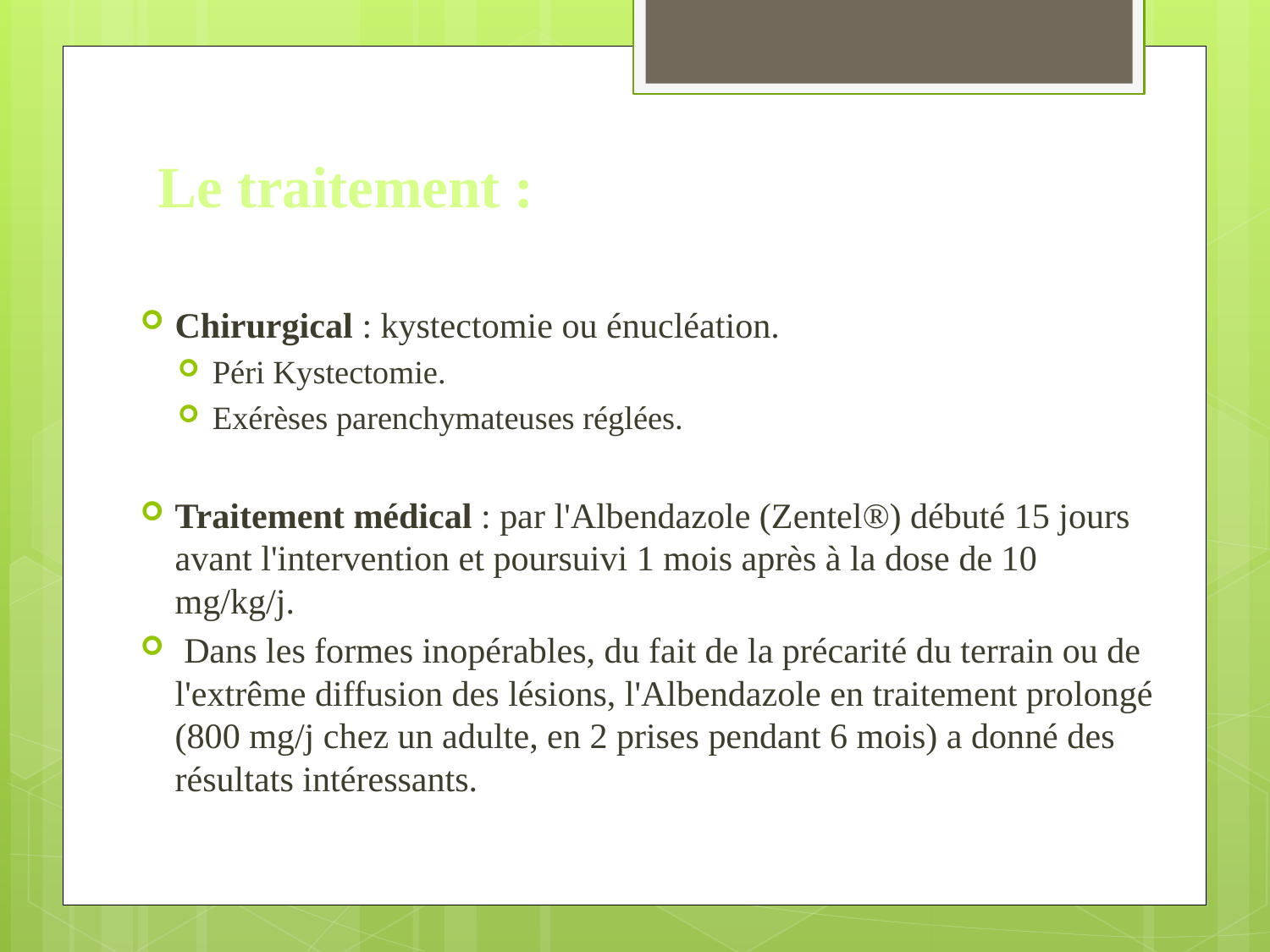

# Le traitement :
Chirurgical : kystectomie ou énucléation.
Péri Kystectomie.
Exérèses parenchymateuses réglées.

Traitement médical : par l'Albendazole (Zentel®) débuté 15 jours avant l'intervention et poursuivi 1 mois après à la dose de 10 mg/kg/j.
 Dans les formes inopérables, du fait de la précarité du terrain ou de l'extrême diffusion des lésions, l'Albendazole en traitement prolongé (800 mg/j chez un adulte, en 2 prises pendant 6 mois) a donné des résultats intéressants.